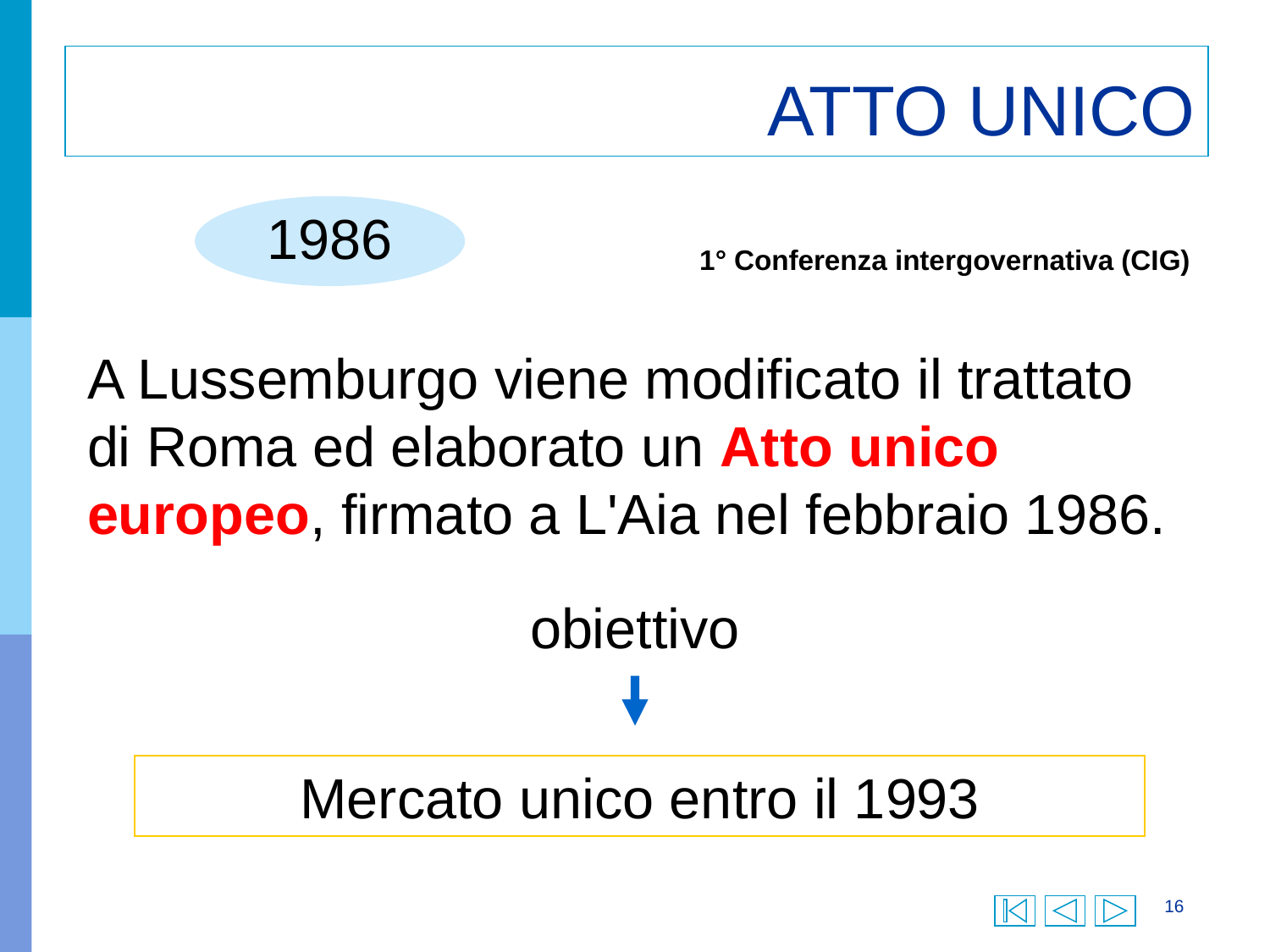

# ATTO UNICO
1986

1° Conferenza intergovernativa (CIG)
A Lussemburgo viene modificato il trattato di Roma ed elaborato un Atto unico europeo, firmato a L'Aia nel febbraio 1986.
obiettivo

Mercato unico entro il 1993
16